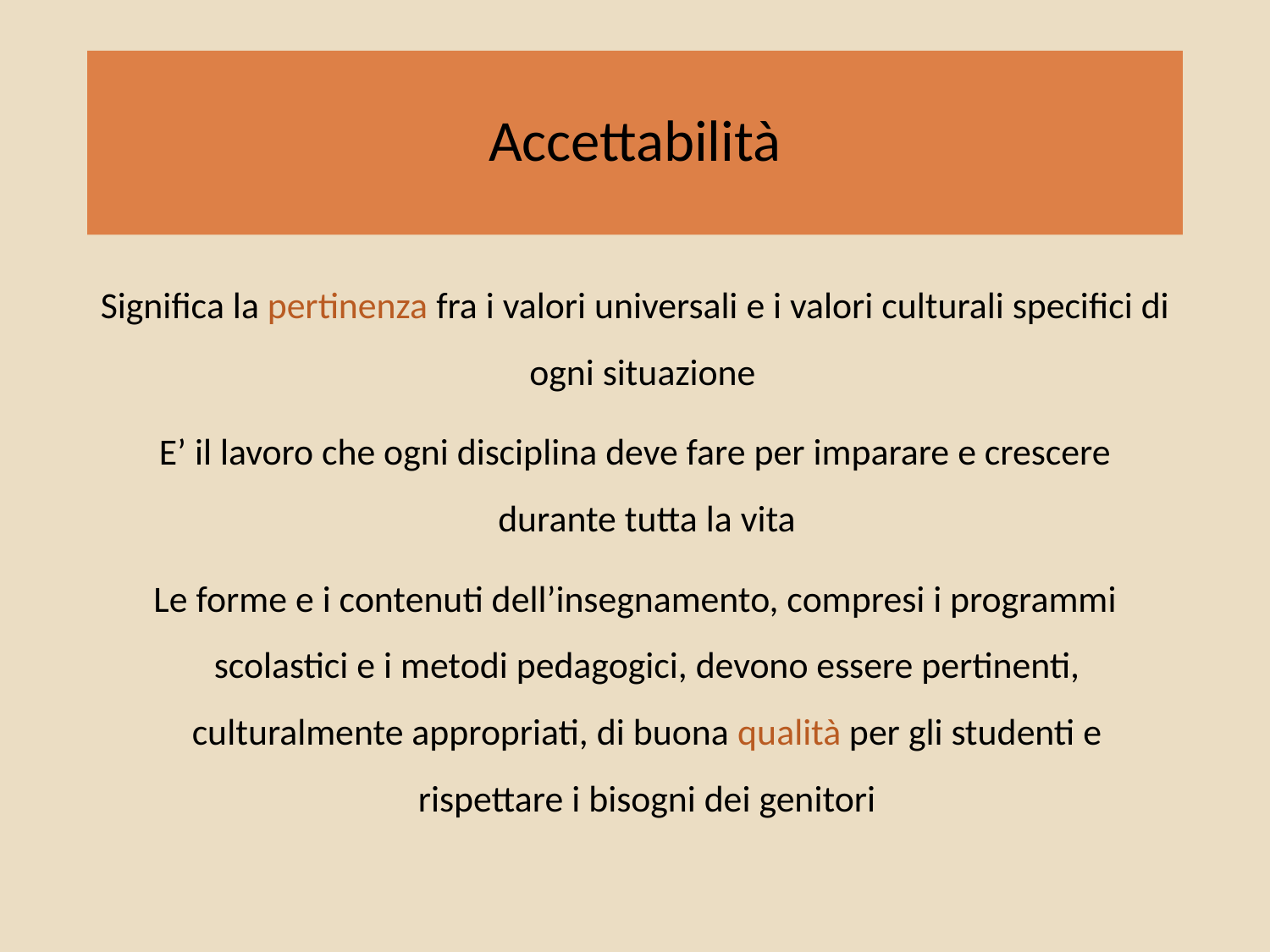

# Accettabilità
Significa la pertinenza fra i valori universali e i valori culturali specifici di ogni situazione
E’ il lavoro che ogni disciplina deve fare per imparare e crescere durante tutta la vita
Le forme e i contenuti dell’insegnamento, compresi i programmi scolastici e i metodi pedagogici, devono essere pertinenti, culturalmente appropriati, di buona qualità per gli studenti e rispettare i bisogni dei genitori